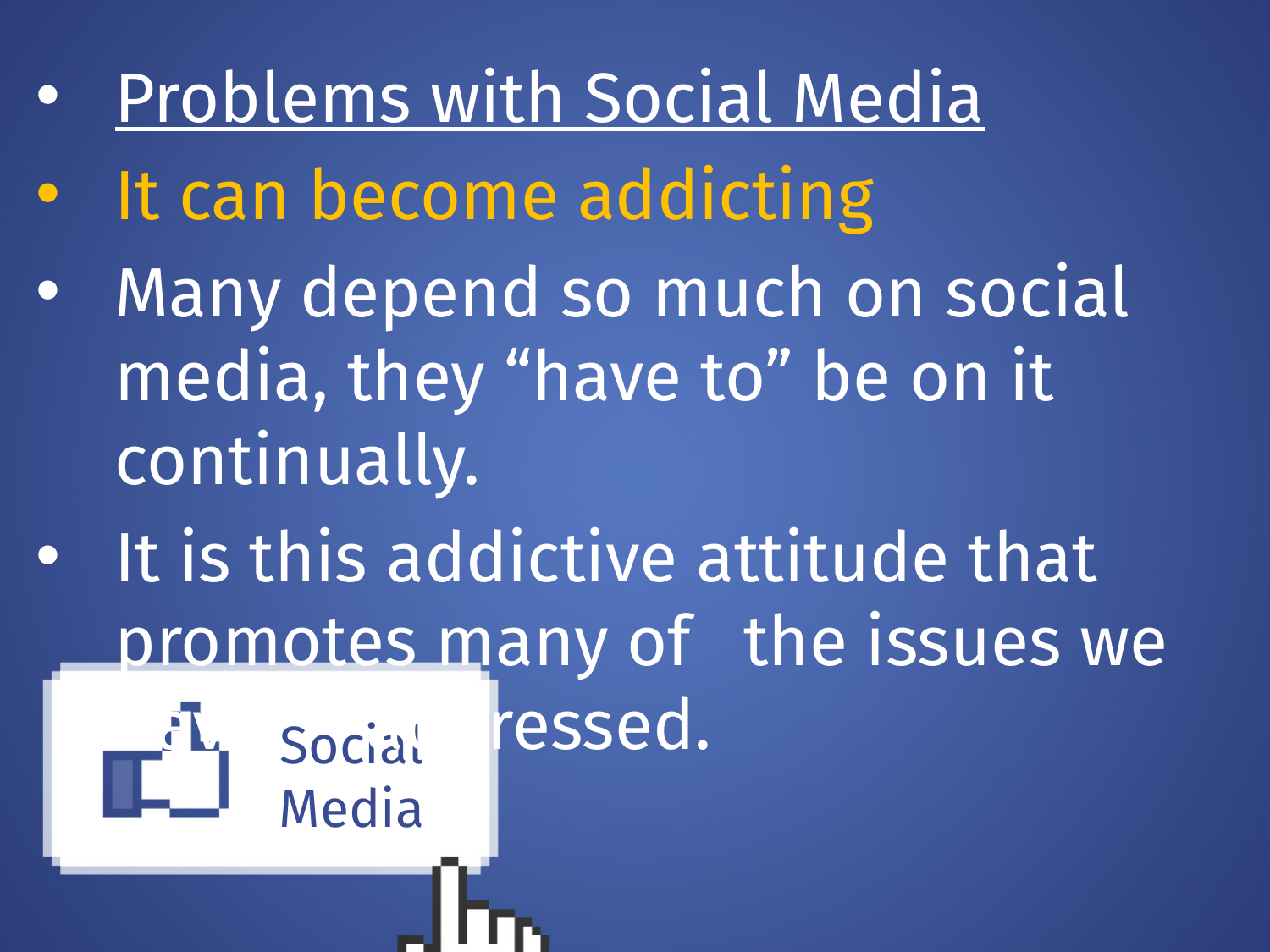

Problems with Social Media
It can become addicting
Many depend so much on social media, they “have to” be on it continually.
It is this addictive attitude that 					promotes many of 					the issues we have 					addressed.
# Social Media